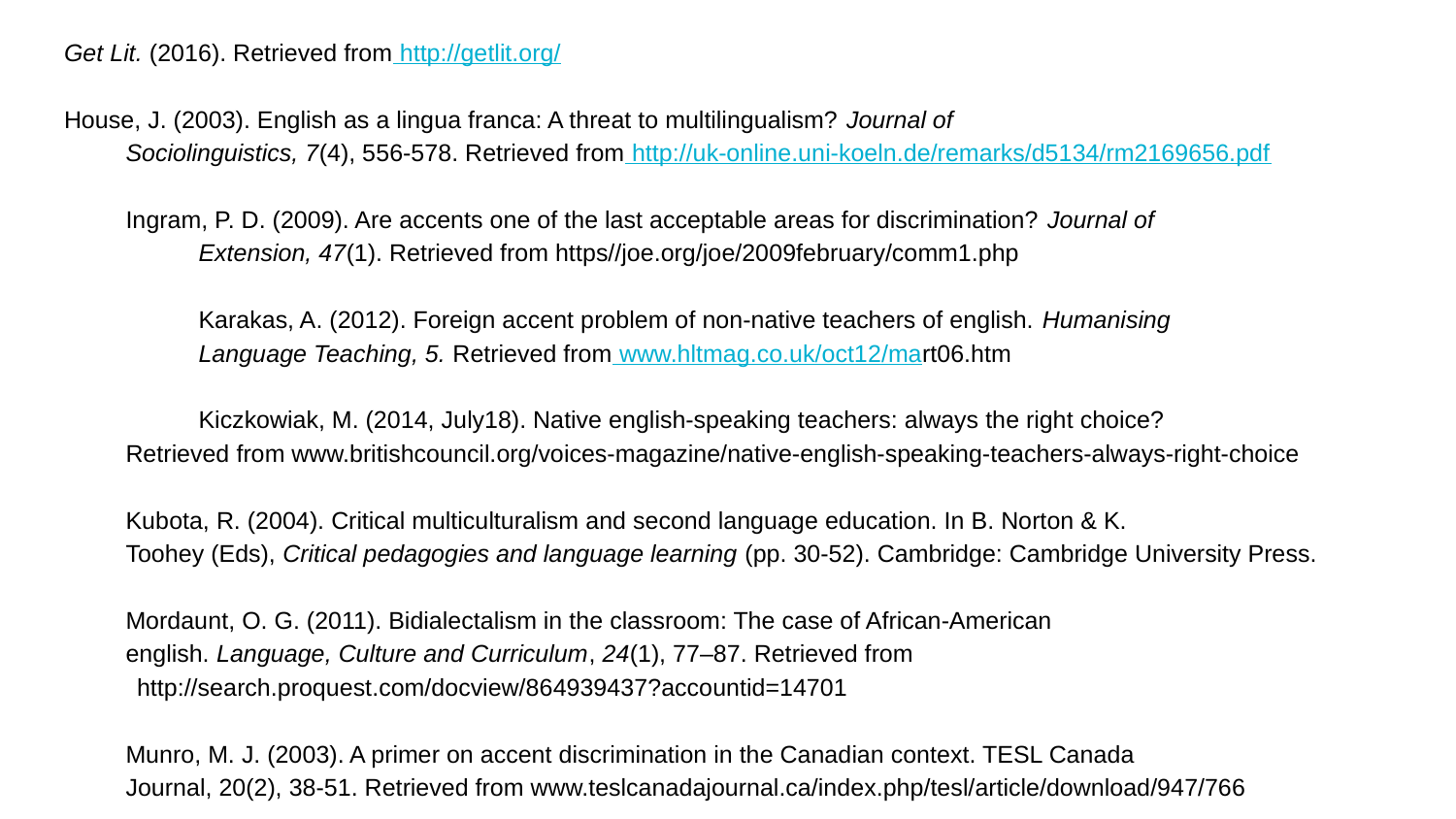

Get Lit. (2016). Retrieved from http://getlit.org/

House, J. (2003). English as a lingua franca: A threat to multilingualism? Journal of
Sociolinguistics, 7(4), 556-578. Retrieved from http://uk-online.uni-koeln.de/remarks/d5134/rm2169656.pdf

Ingram, P. D. (2009). Are accents one of the last acceptable areas for discrimination? Journal of
Extension, 47(1). Retrieved from https//joe.org/joe/2009february/comm1.php

Karakas, A. (2012). Foreign accent problem of non-native teachers of english. Humanising
Language Teaching, 5. Retrieved from www.hltmag.co.uk/oct12/mart06.htm

Kiczkowiak, M. (2014, July18). Native english-speaking teachers: always the right choice?
Retrieved from www.britishcouncil.org/voices-magazine/native-english-speaking-teachers-always-right-choice

Kubota, R. (2004). Critical multiculturalism and second language education. In B. Norton & K.
Toohey (Eds), Critical pedagogies and language learning (pp. 30-52). Cambridge: Cambridge University Press.

Mordaunt, O. G. (2011). Bidialectalism in the classroom: The case of African-American
english. Language, Culture and Curriculum, 24(1), 77–87. Retrieved from http://search.proquest.com/docview/864939437?accountid=14701

Munro, M. J. (2003). A primer on accent discrimination in the Canadian context. TESL Canada
Journal, 20(2), 38-51. Retrieved from www.teslcanadajournal.ca/index.php/tesl/article/download/947/766